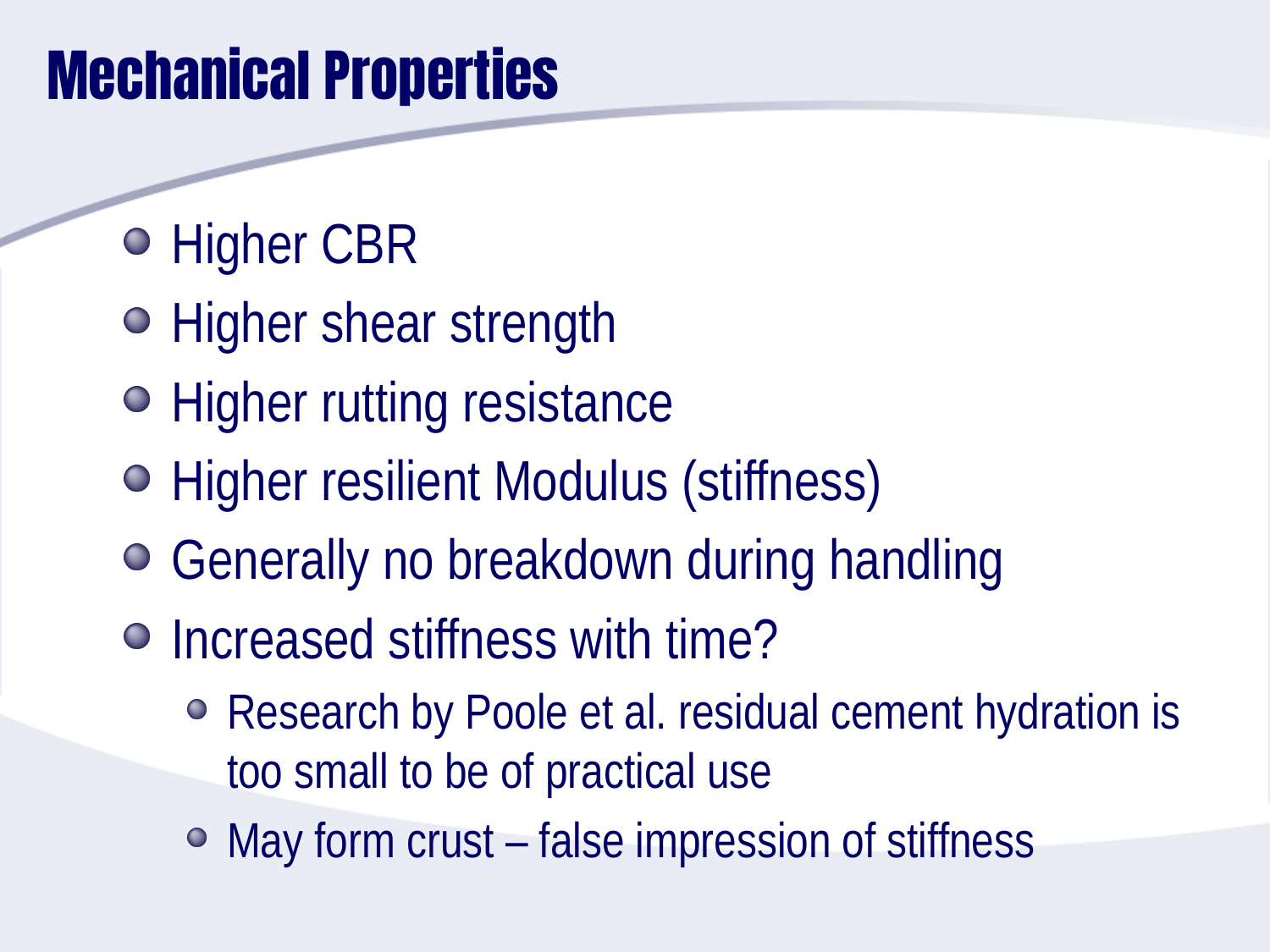

# Mechanical Properties
Higher CBR
Higher shear strength
Higher rutting resistance
Higher resilient Modulus (stiffness)
Generally no breakdown during handling
Increased stiffness with time?
Research by Poole et al. residual cement hydration is too small to be of practical use
May form crust – false impression of stiffness